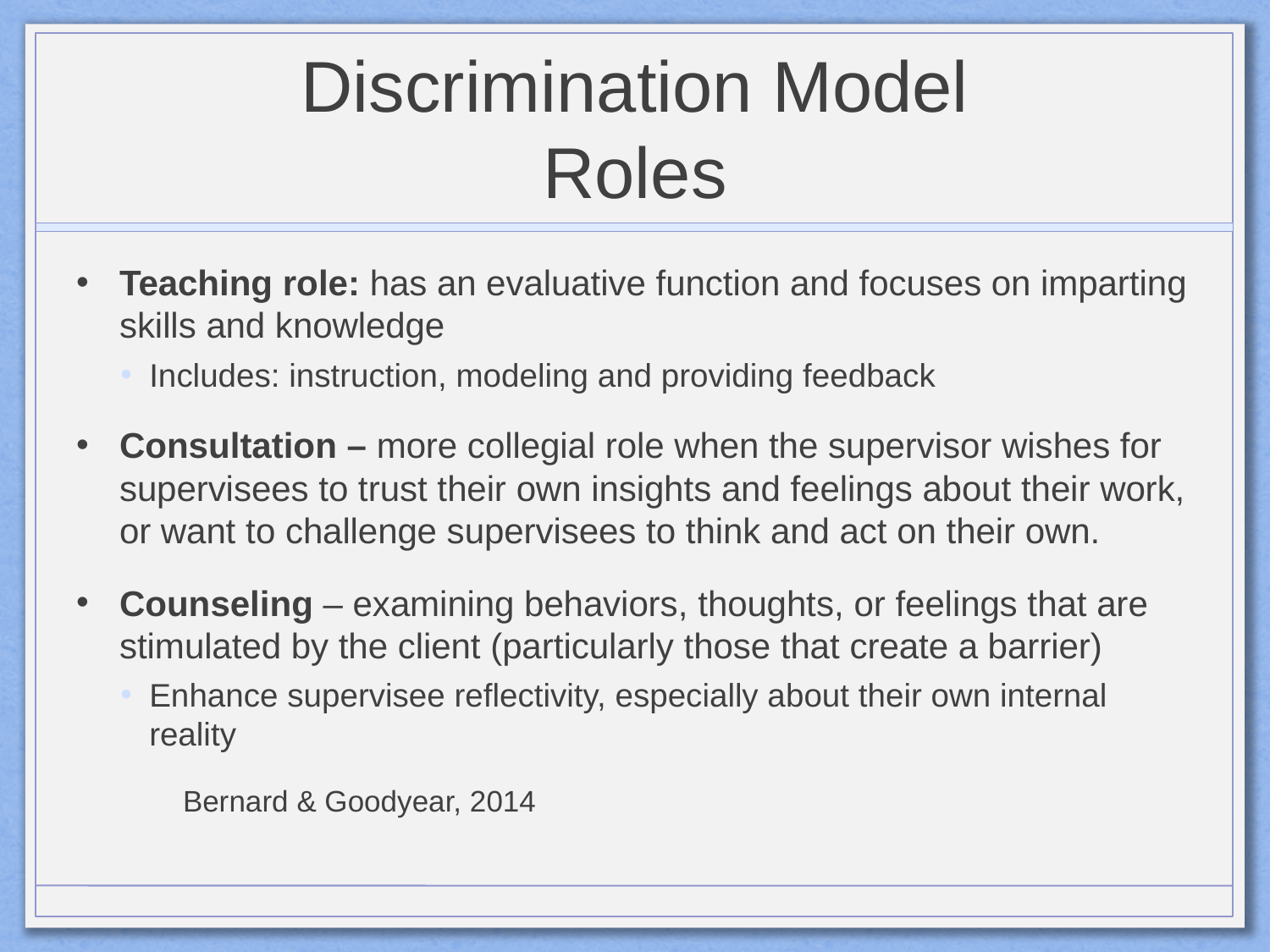

# Discrimination Model Roles
Teaching role: has an evaluative function and focuses on imparting skills and knowledge
Includes: instruction, modeling and providing feedback
Consultation – more collegial role when the supervisor wishes for supervisees to trust their own insights and feelings about their work, or want to challenge supervisees to think and act on their own.
Counseling – examining behaviors, thoughts, or feelings that are stimulated by the client (particularly those that create a barrier)
Enhance supervisee reflectivity, especially about their own internal reality
					Bernard & Goodyear, 2014